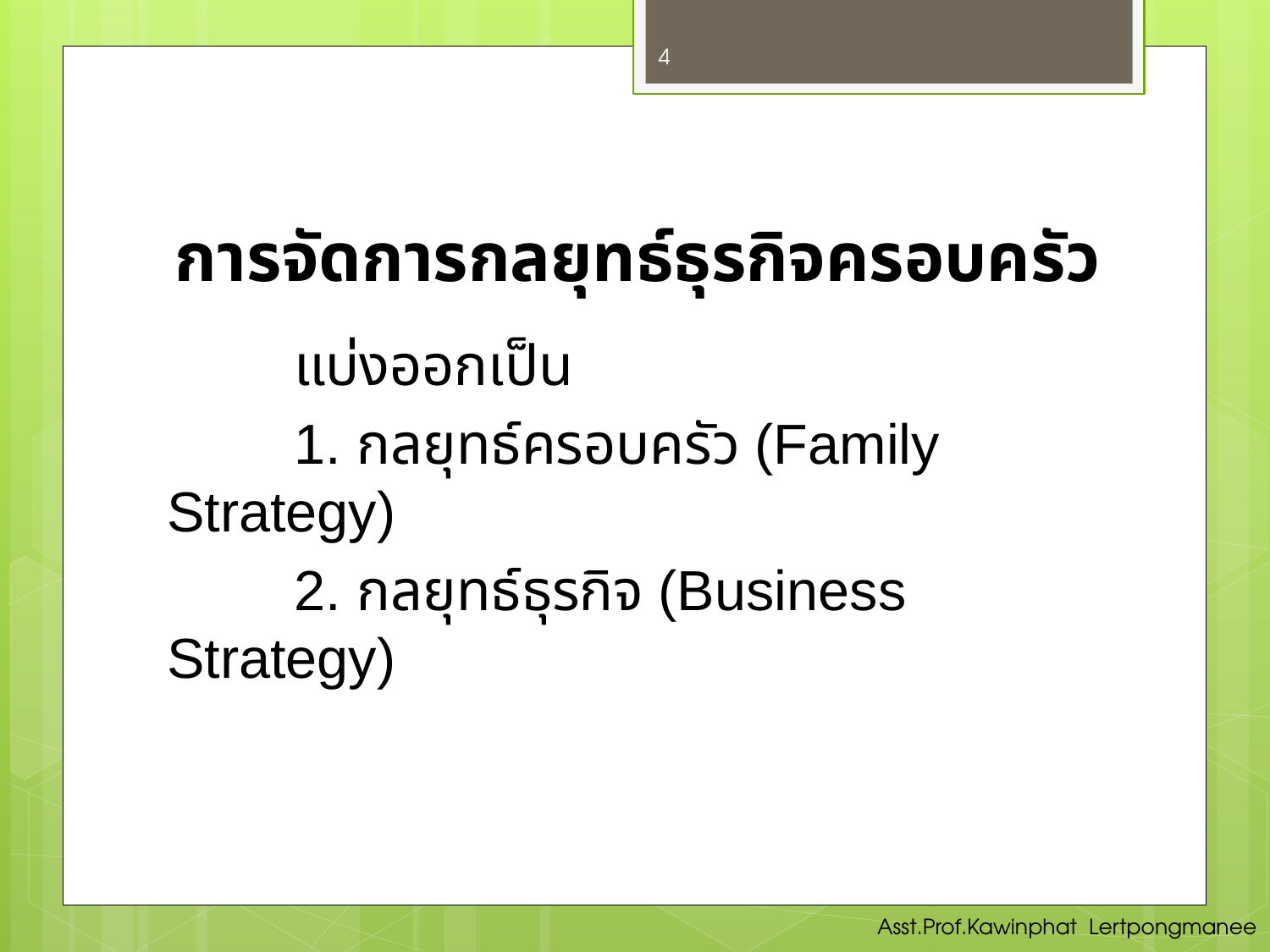

4
# การจัดการกลยุทธ์ธุรกิจครอบครัว
	แบ่งออกเป็น
	1. กลยุทธ์ครอบครัว (Family Strategy)
	2. กลยุทธ์ธุรกิจ (Business Strategy)
Asst.Prof.Kawinphat  Lertpongmanee